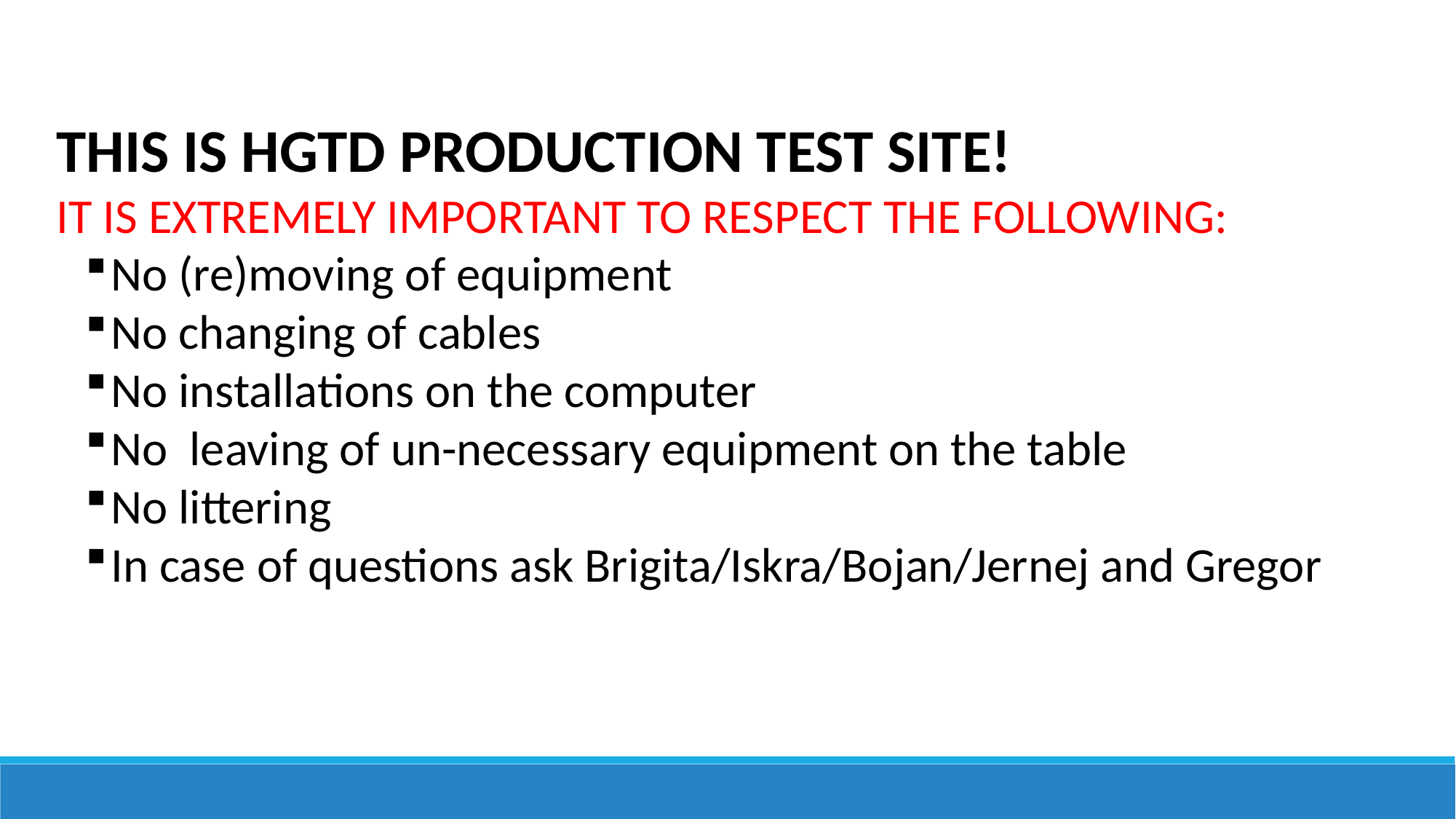

THIS IS HGTD PRODUCTION TEST SITE!
IT IS EXTREMELY IMPORTANT TO RESPECT THE FOLLOWING:
No (re)moving of equipment
No changing of cables
No installations on the computer
No  leaving of un-necessary equipment on the table
No littering
In case of questions ask Brigita/Iskra/Bojan/Jernej and Gregor